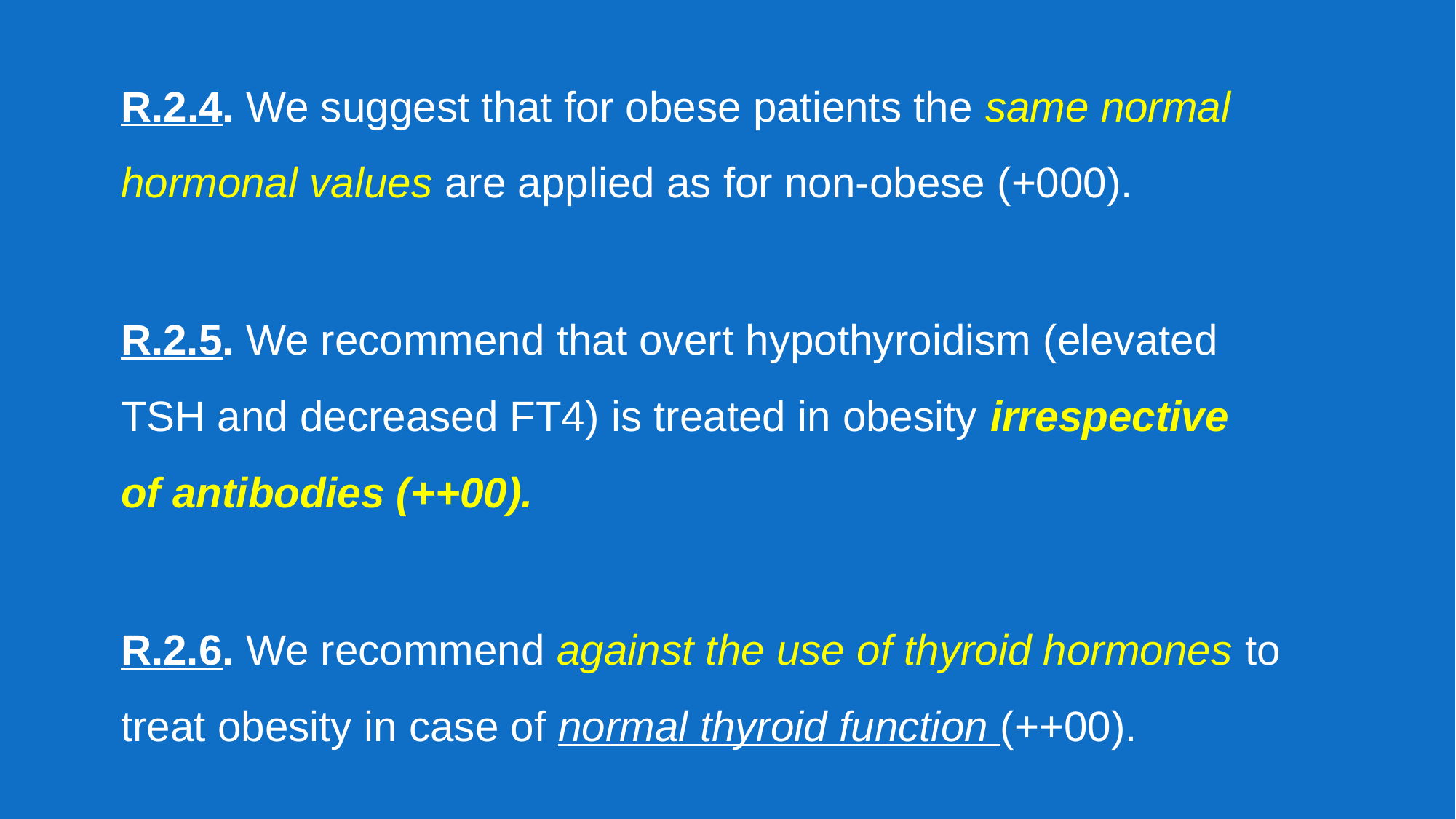

R.2.4. We suggest that for obese patients the same normal hormonal values are applied as for non-obese (+000).
R.2.5. We recommend that overt hypothyroidism (elevated TSH and decreased FT4) is treated in obesity irrespective of antibodies (++00).
R.2.6. We recommend against the use of thyroid hormones to treat obesity in case of normal thyroid function (++00).